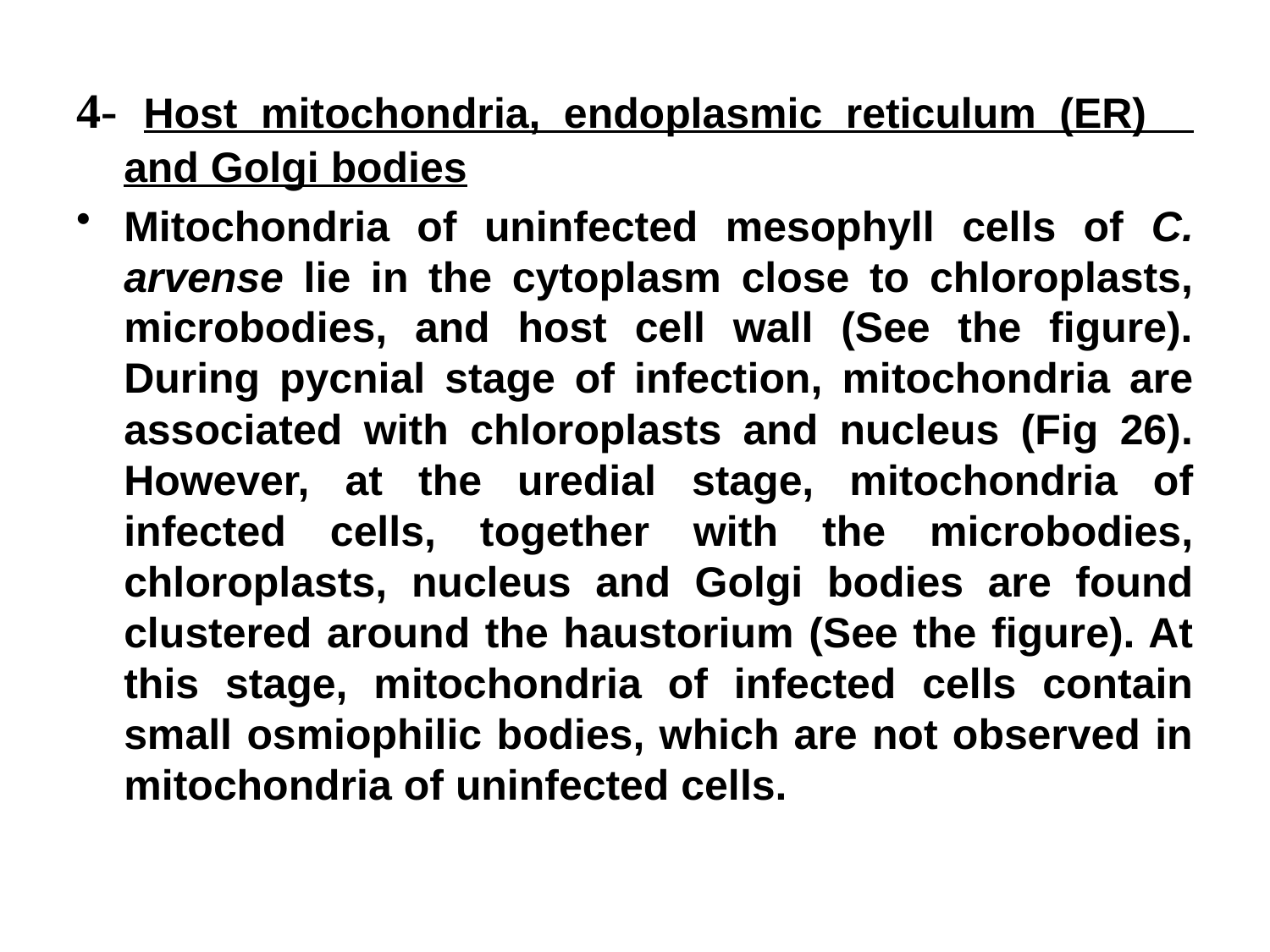

4- Host mitochondria, endoplasmic reticulum (ER)   and Golgi bodies
Mitochondria of uninfected mesophyll cells of C. arvense lie in the cytoplasm close to chloroplasts, microbodies, and host cell wall (See the figure). During pycnial stage of infection, mitochondria are associated with chloroplasts and nucleus (Fig 26). However, at the uredial stage, mitochondria of infected cells, together with the microbodies, chloroplasts, nucleus and Golgi bodies are found clustered around the haustorium (See the figure). At this stage, mitochondria of infected cells contain small osmiophilic bodies, which are not observed in mitochondria of uninfected cells.